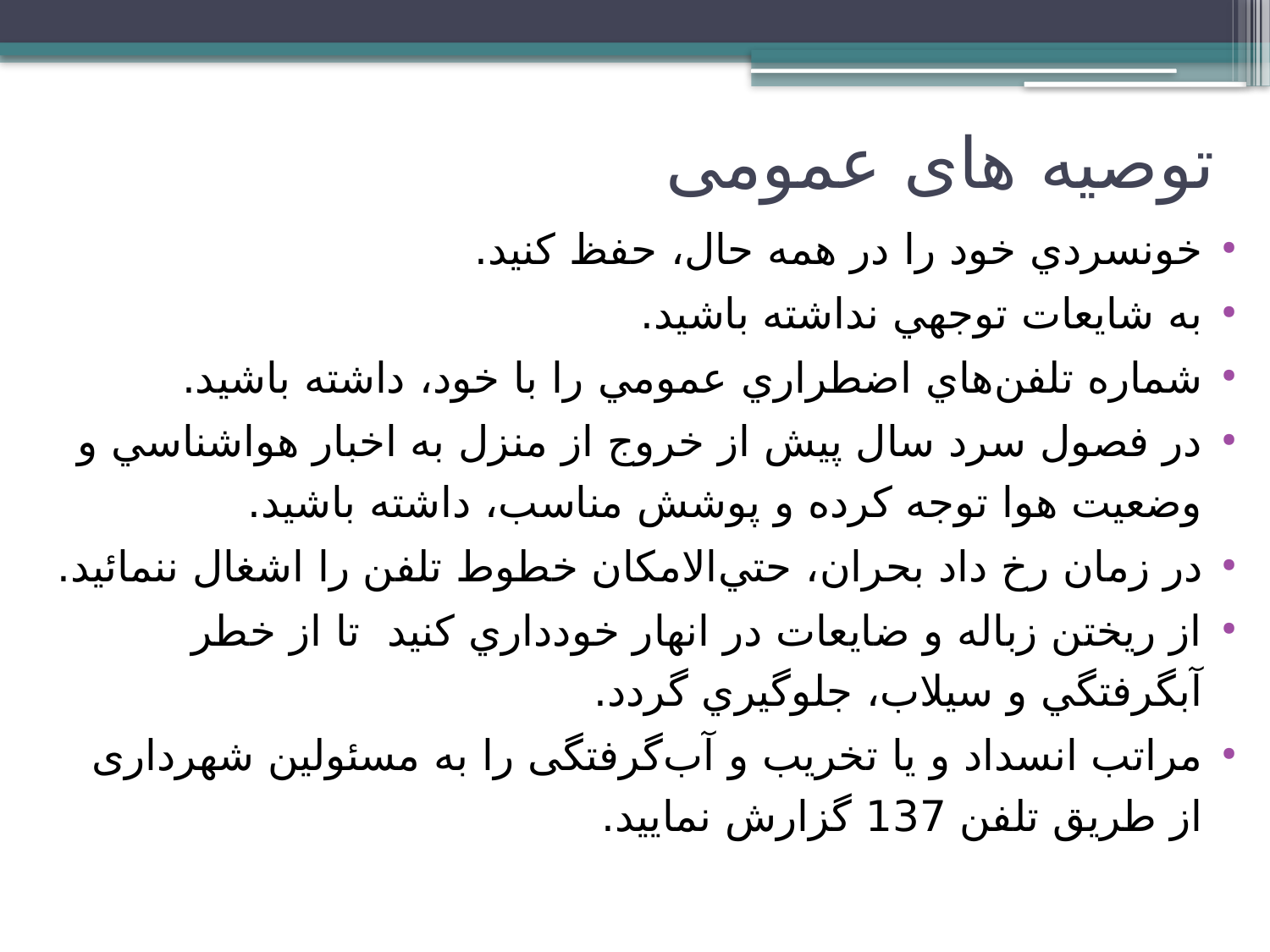

# توصیه های عمومی
خونسردي خود را در همه حال، حفظ كنيد.
به شايعات توجهي نداشته باشيد.
شماره تلفن‌هاي اضطراري عمومي را با خود،‌ داشته باشيد.
در فصول سرد سال پیش از خروج از منزل به اخبار هواشناسي و وضعيت هوا توجه كرده و پوشش مناسب، داشته باشيد.
در زمان رخ داد بحران، حتي‌الامكان خطوط تلفن را اشغال ننمائيد.
از ريختن زباله و ضايعات در انهار خودداري كنيد  تا از خطر آبگرفتگي و سيلاب، جلوگيري گردد.
مراتب انسداد و يا تخریب و آب‌گرفتگی را به مسئولین شهرداری از طریق تلفن 137 گزارش نمایید.